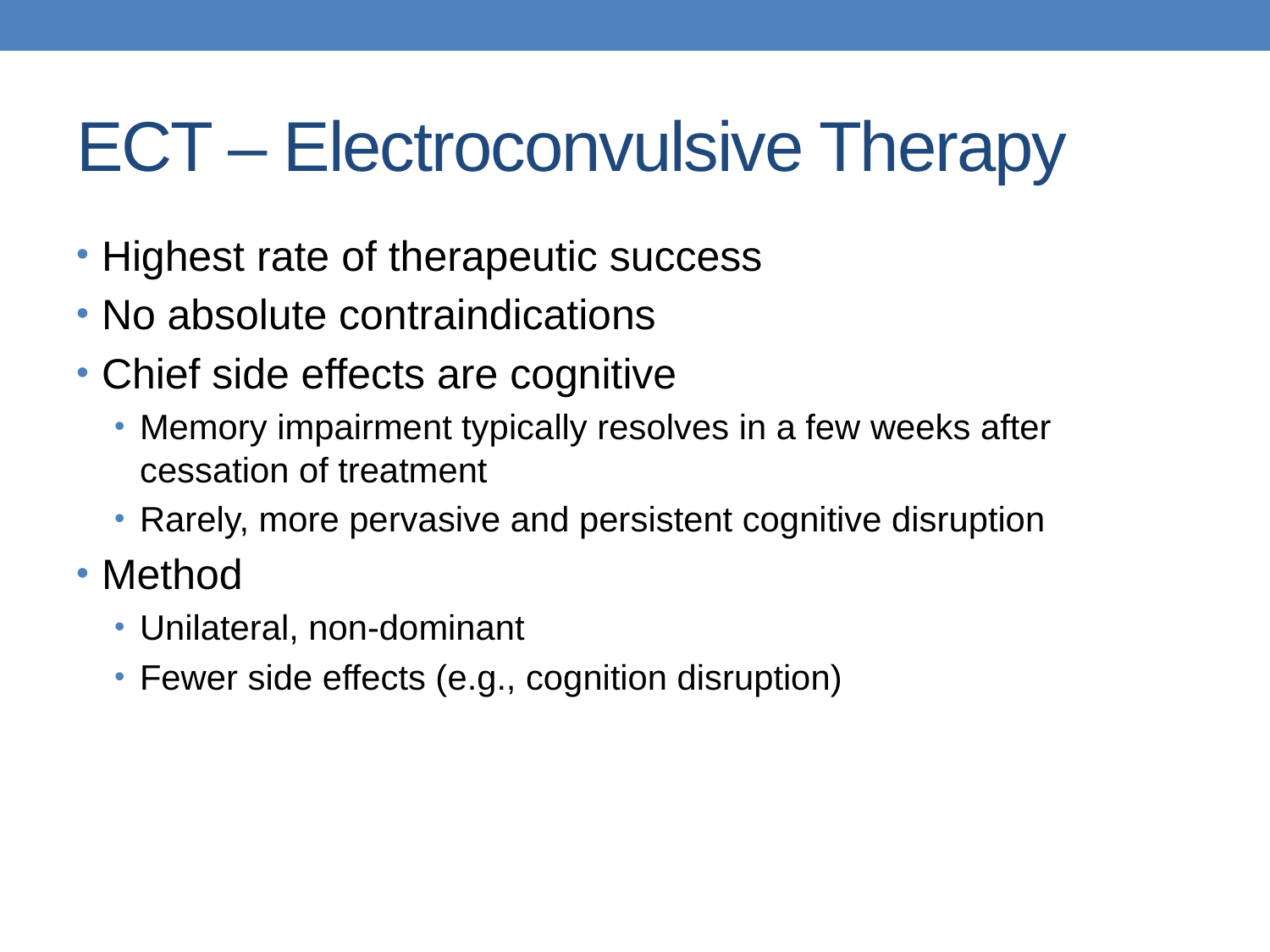

# ECT – Electroconvulsive Therapy
Highest rate of therapeutic success
No absolute contraindications
Chief side effects are cognitive
Memory impairment typically resolves in a few weeks after cessation of treatment
Rarely, more pervasive and persistent cognitive disruption
Method
Unilateral, non-dominant
Fewer side effects (e.g., cognition disruption)